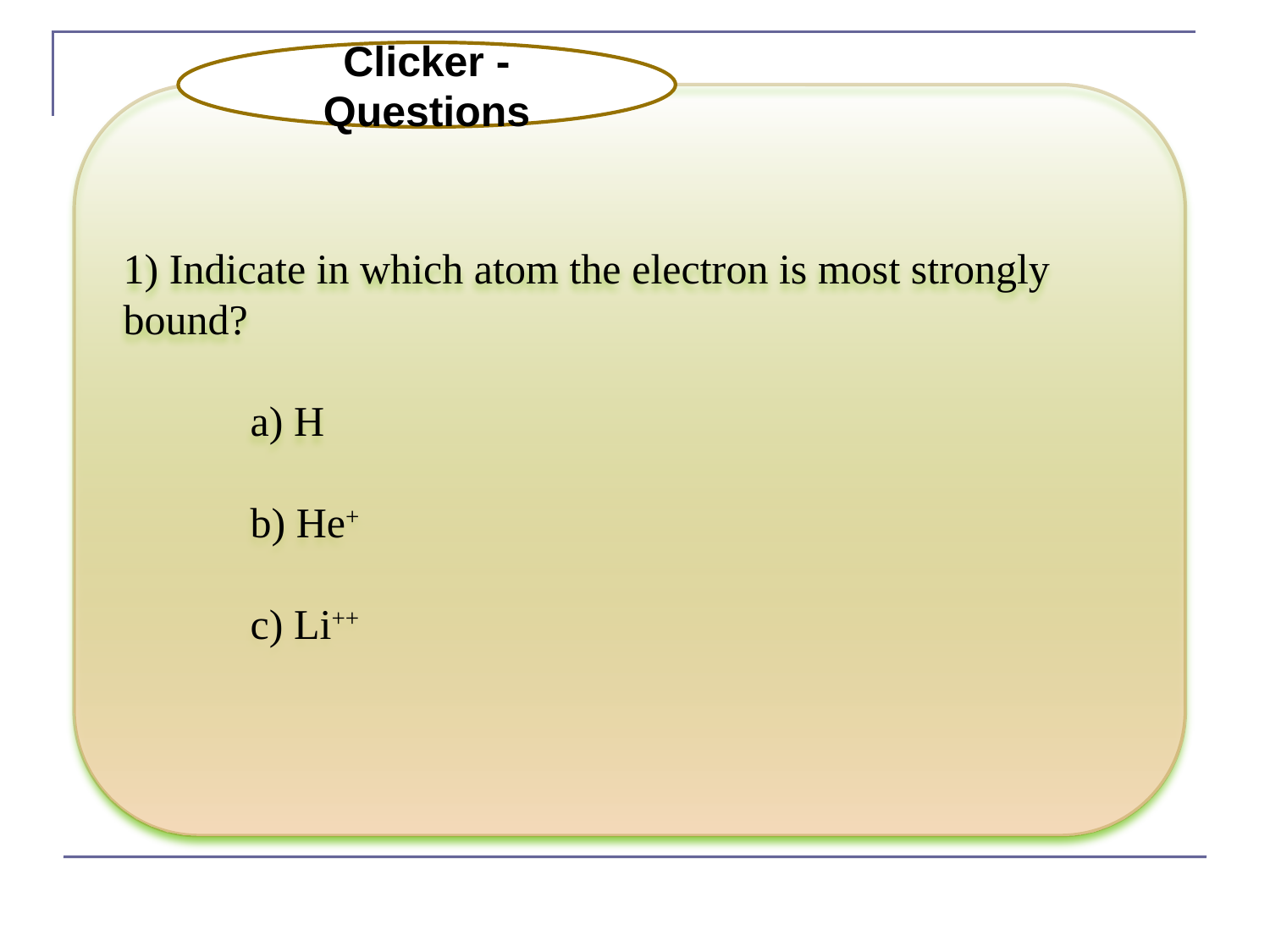

Clicker - Questions

1) Indicate in which atom the electron is most strongly bound?

	a) H

	b) He+

	c) Li++